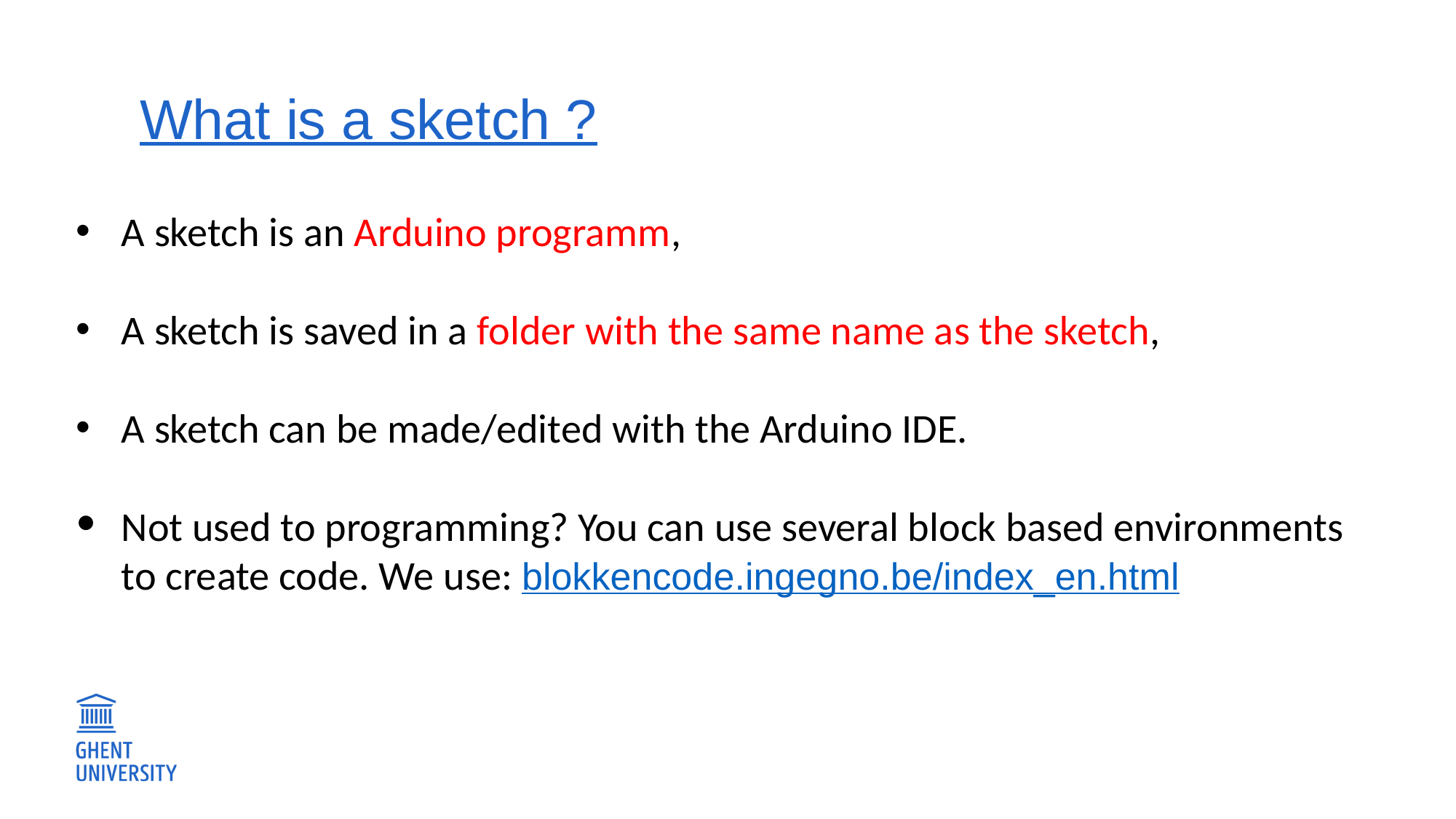

# What is a sketch ?
A sketch is an Arduino programm,

A sketch is saved in a folder with the same name as the sketch,

A sketch can be made/edited with the Arduino IDE.
Not used to programming? You can use several block based environments to create code. We use: blokkencode.ingegno.be/index_en.html